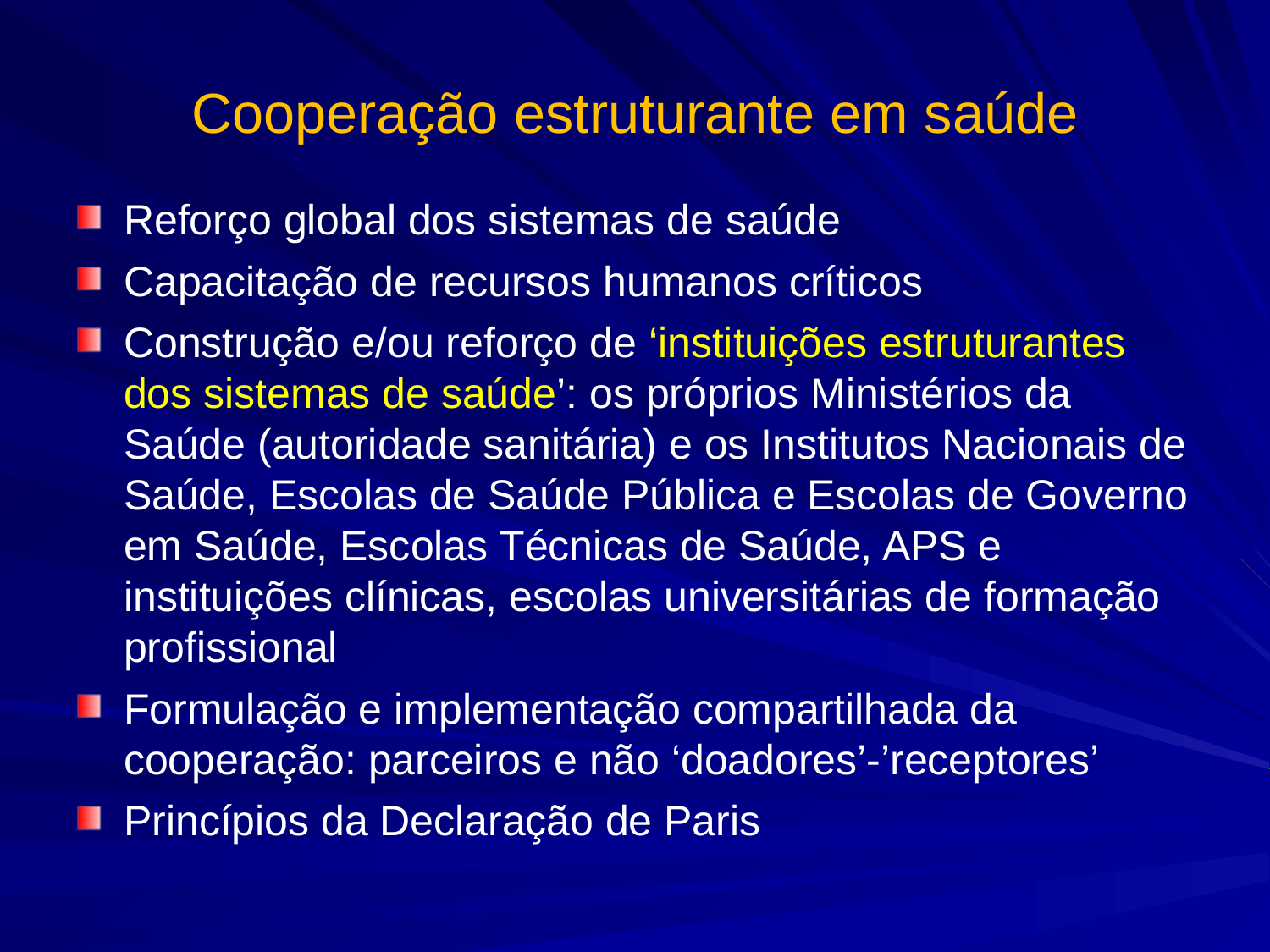

# Cooperação estruturante em saúde
Reforço global dos sistemas de saúde
Capacitação de recursos humanos críticos
Construção e/ou reforço de ‘instituições estruturantes dos sistemas de saúde’: os próprios Ministérios da Saúde (autoridade sanitária) e os Institutos Nacionais de Saúde, Escolas de Saúde Pública e Escolas de Governo em Saúde, Escolas Técnicas de Saúde, APS e instituições clínicas, escolas universitárias de formação profissional
Formulação e implementação compartilhada da cooperação: parceiros e não ‘doadores’-’receptores’
Princípios da Declaração de Paris